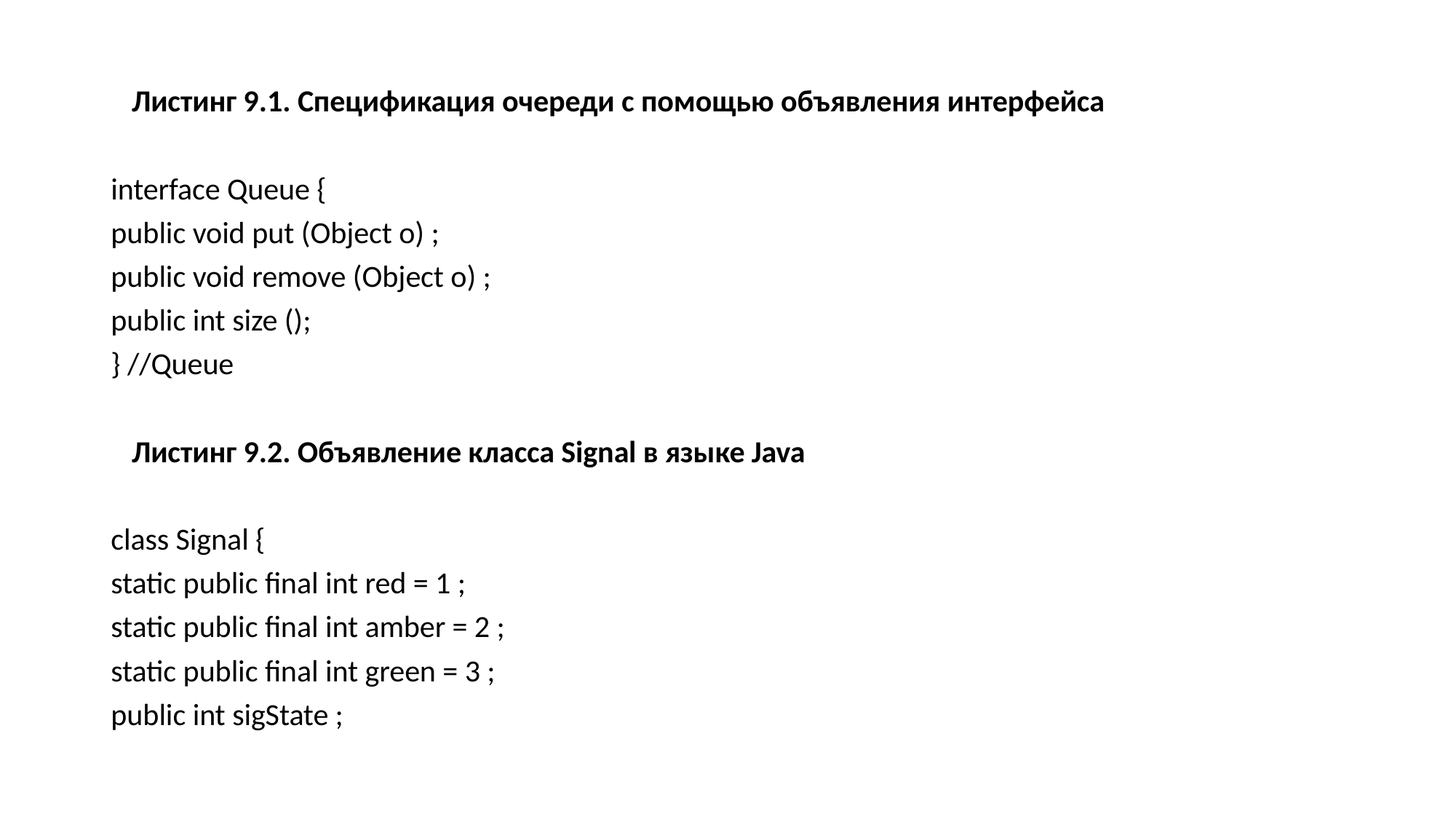

Листинг 9.1. Спецификация очереди с помощью объявления интерфейса

interface Queue {
public void put (Object o) ;
public void remove (Object o) ;
public int size ();
} //Queue

   Листинг 9.2. Объявление класса Signal в языке Java

class Signal {
static public final int red = 1 ;
static public final int amber = 2 ;
static public final int green = 3 ;
public int sigState ;